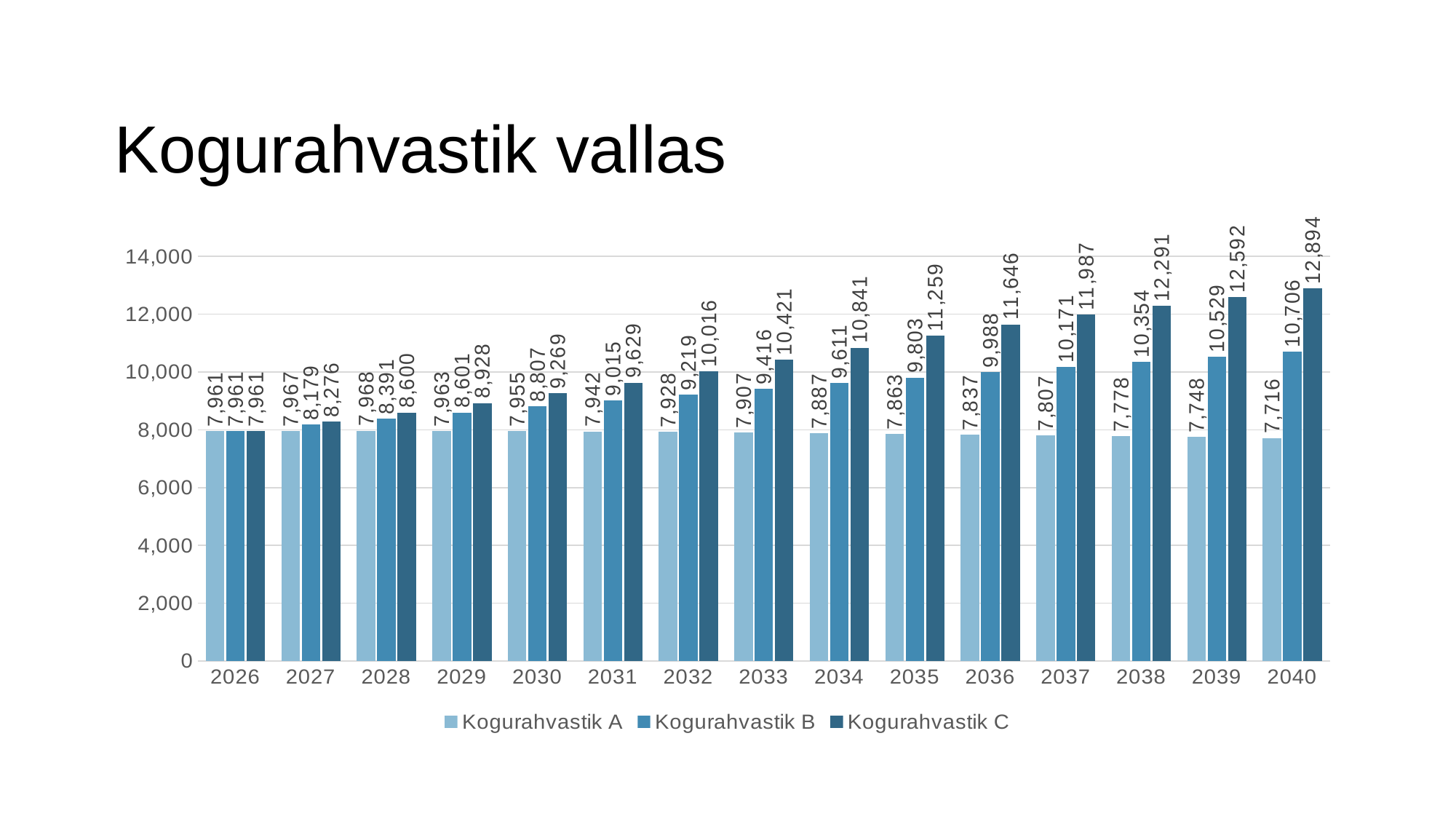

# Kogurahvastik vallas

### Chart

| Category | Kogurahvastik A | Kogurahvastik B | Kogurahvastik C |
|---|---|---|---|
| 2026 | 7961.0 | 7961.0 | 7961.0 |
| 2027 | 7967.0 | 8179.0 | 8276.0 |
| 2028 | 7968.0 | 8391.0 | 8600.0 |
| 2029 | 7963.0 | 8601.0 | 8928.0 |
| 2030 | 7955.0 | 8807.0 | 9269.0 |
| 2031 | 7942.0 | 9015.0 | 9629.0 |
| 2032 | 7928.0 | 9219.0 | 10016.0 |
| 2033 | 7907.0 | 9416.0 | 10421.0 |
| 2034 | 7887.0 | 9611.0 | 10841.0 |
| 2035 | 7863.0 | 9803.0 | 11259.0 |
| 2036 | 7837.0 | 9988.0 | 11646.0 |
| 2037 | 7807.0 | 10171.0 | 11987.0 |
| 2038 | 7778.0 | 10354.0 | 12291.0 |
| 2039 | 7748.0 | 10529.0 | 12592.0 |
| 2040 | 7716.0 | 10706.0 | 12894.0 |